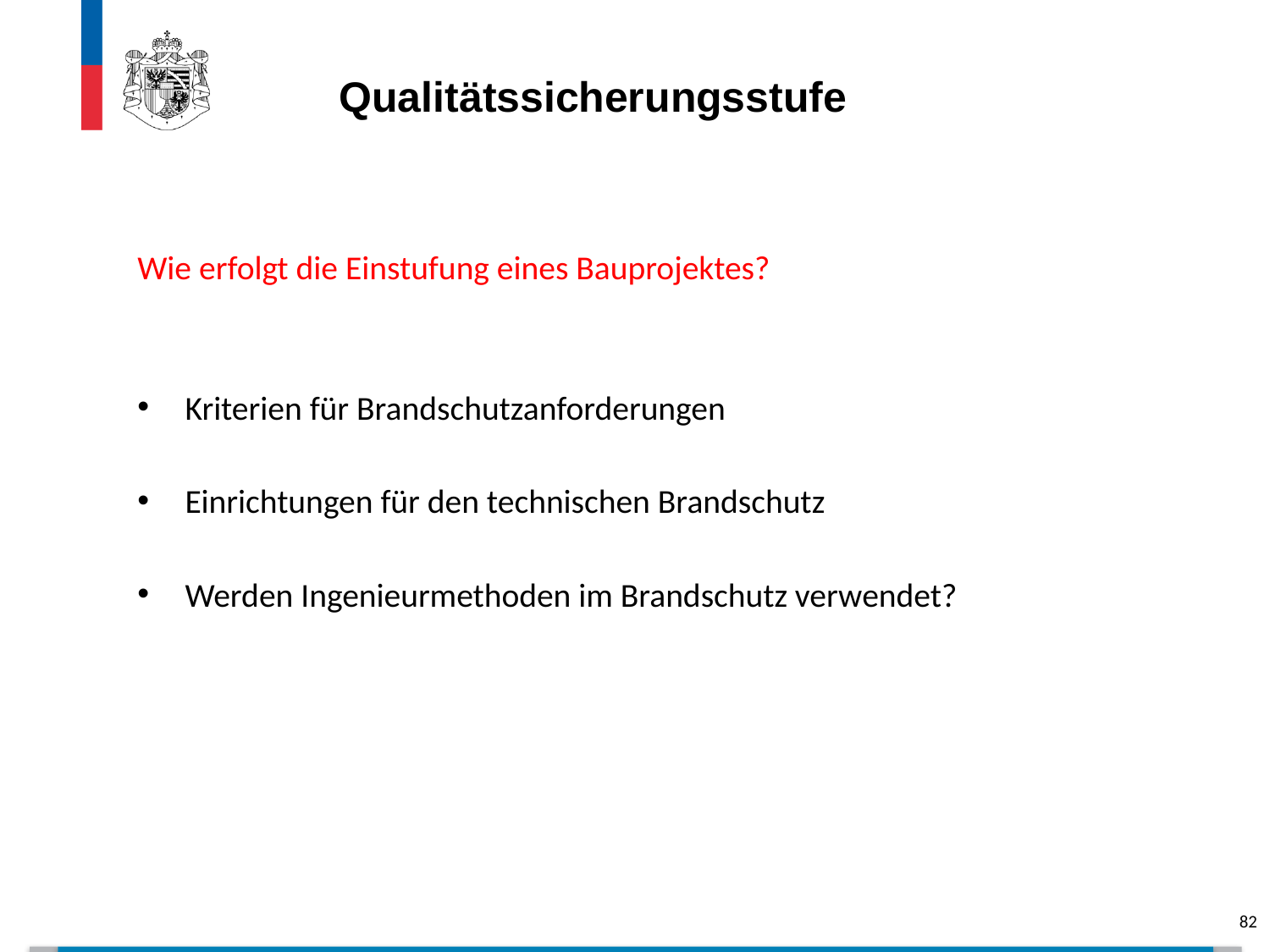

# Qualitätssicherungsstufe

Wie erfolgt die Einstufung eines Bauprojektes?

Kriterien für Brandschutzanforderungen

Einrichtungen für den technischen Brandschutz

Werden Ingenieurmethoden im Brandschutz verwendet?

82